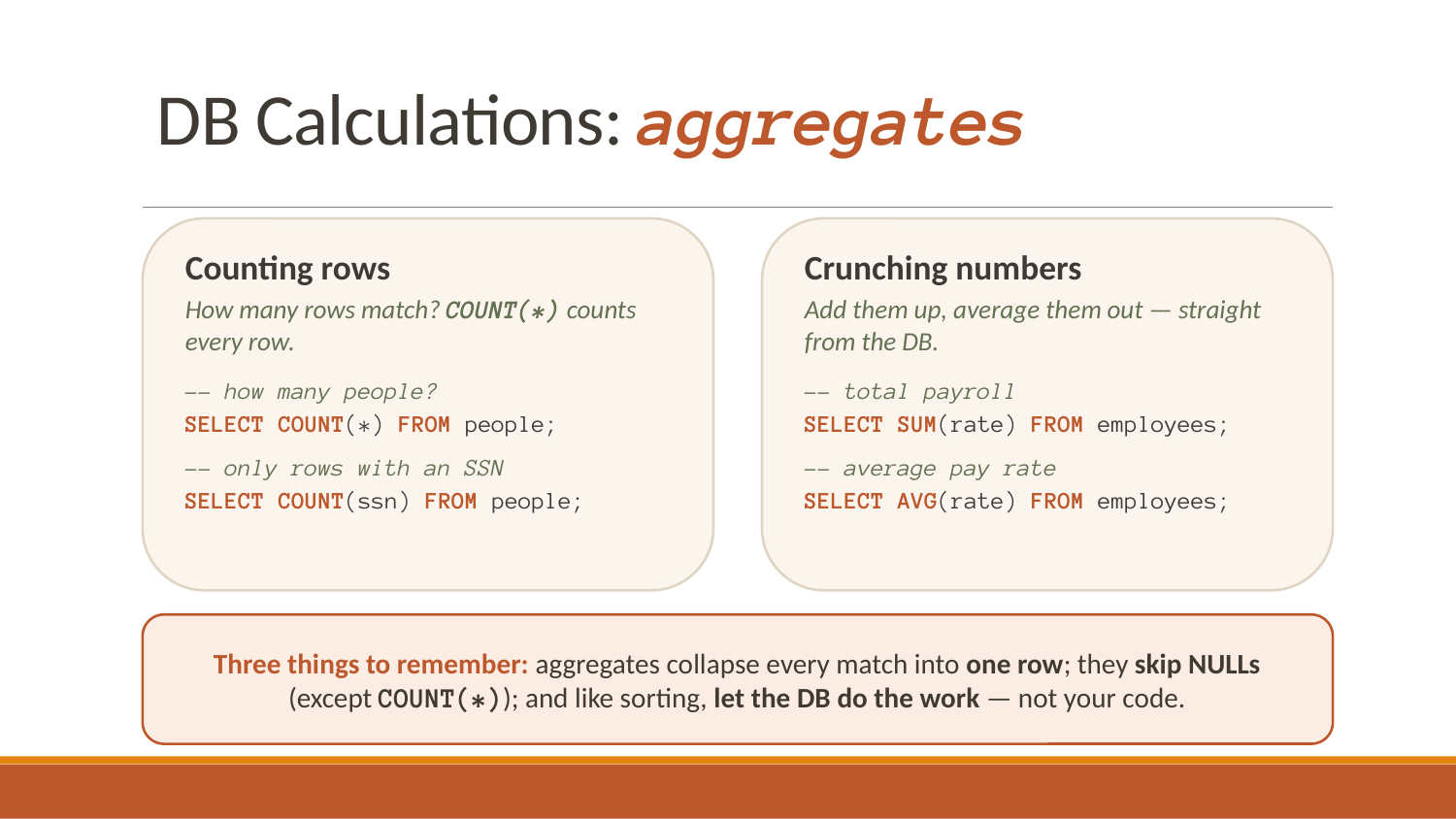

# DB Calculations: aggregates

Counting rows
How many rows match? COUNT(*) counts every row.
-- how many people?
SELECT COUNT(*) FROM people;
-- only rows with an SSN
SELECT COUNT(ssn) FROM people;
Crunching numbers
Add them up, average them out — straight from the DB.
-- total payroll
SELECT SUM(rate) FROM employees;
-- average pay rate
SELECT AVG(rate) FROM employees;

Three things to remember: aggregates collapse every match into one row; they skip NULLs (except COUNT(*)); and like sorting, let the DB do the work — not your code.